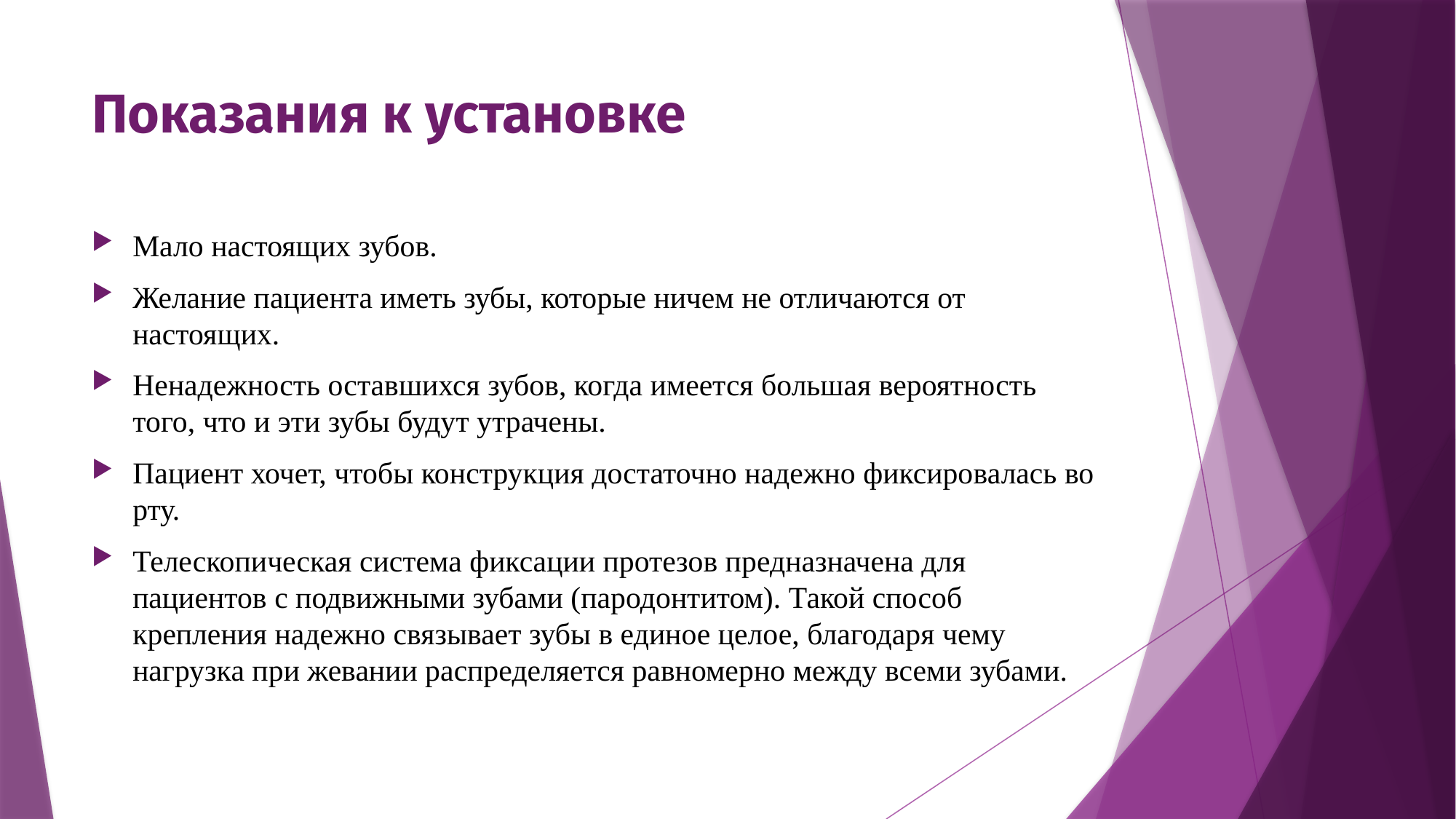

# Показания к установке
Мало настоящих зубов.
Желание пациента иметь зубы, которые ничем не отличаются от настоящих.
Ненадежность оставшихся зубов, когда имеется большая вероятность того, что и эти зубы будут утрачены.
Пациент хочет, чтобы конструкция достаточно надежно фиксировалась во рту.
Телескопическая система фиксации протезов предназначена для пациентов с подвижными зубами (пародонтитом). Такой способ крепления надежно связывает зубы в единое целое, благодаря чему нагрузка при жевании распределяется равномерно между всеми зубами.